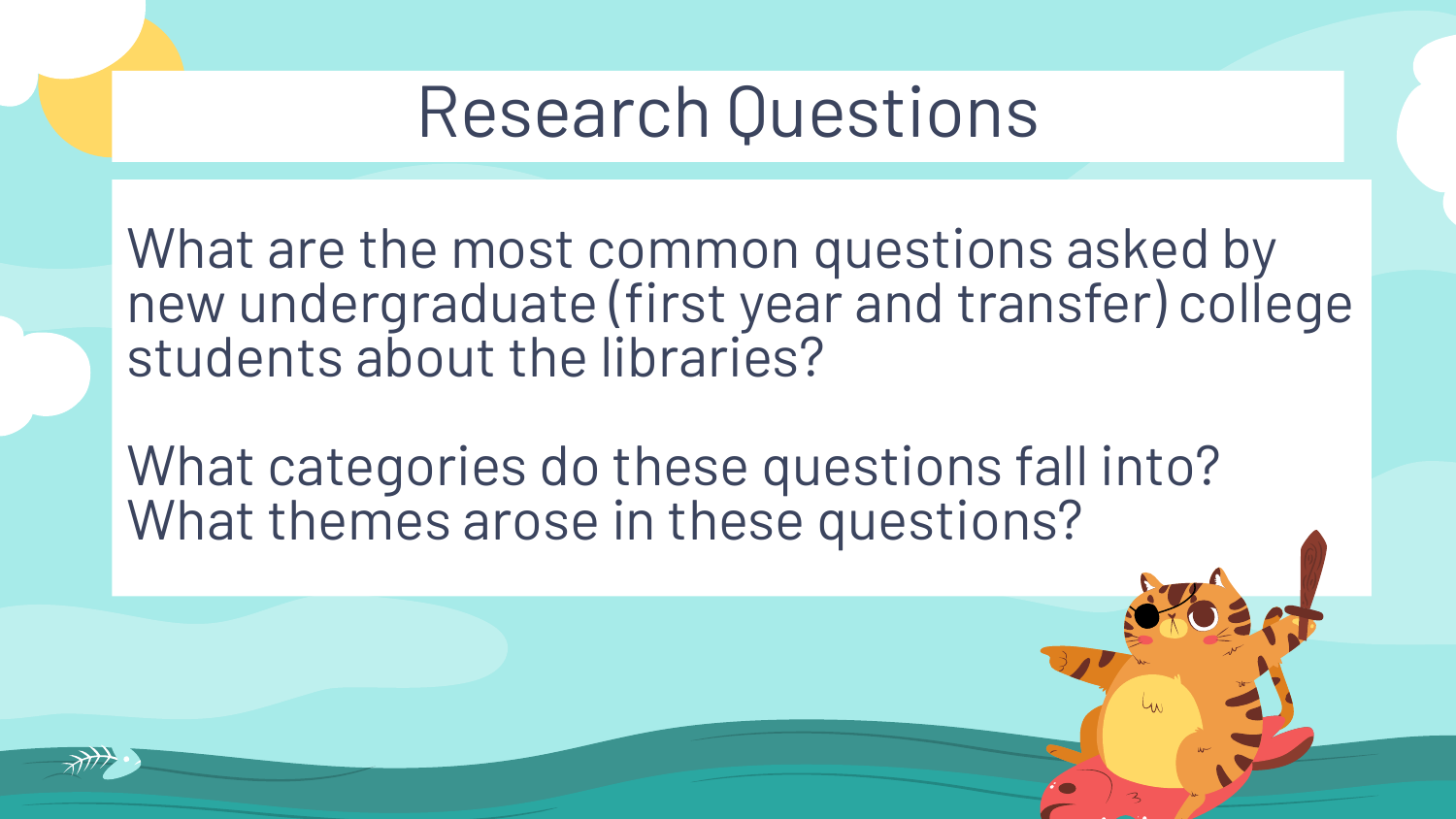

Research Questions
# What are the most common questions asked by new undergraduate (first year and transfer) college students about the libraries?

What categories do these questions fall into? What themes arose in these questions?